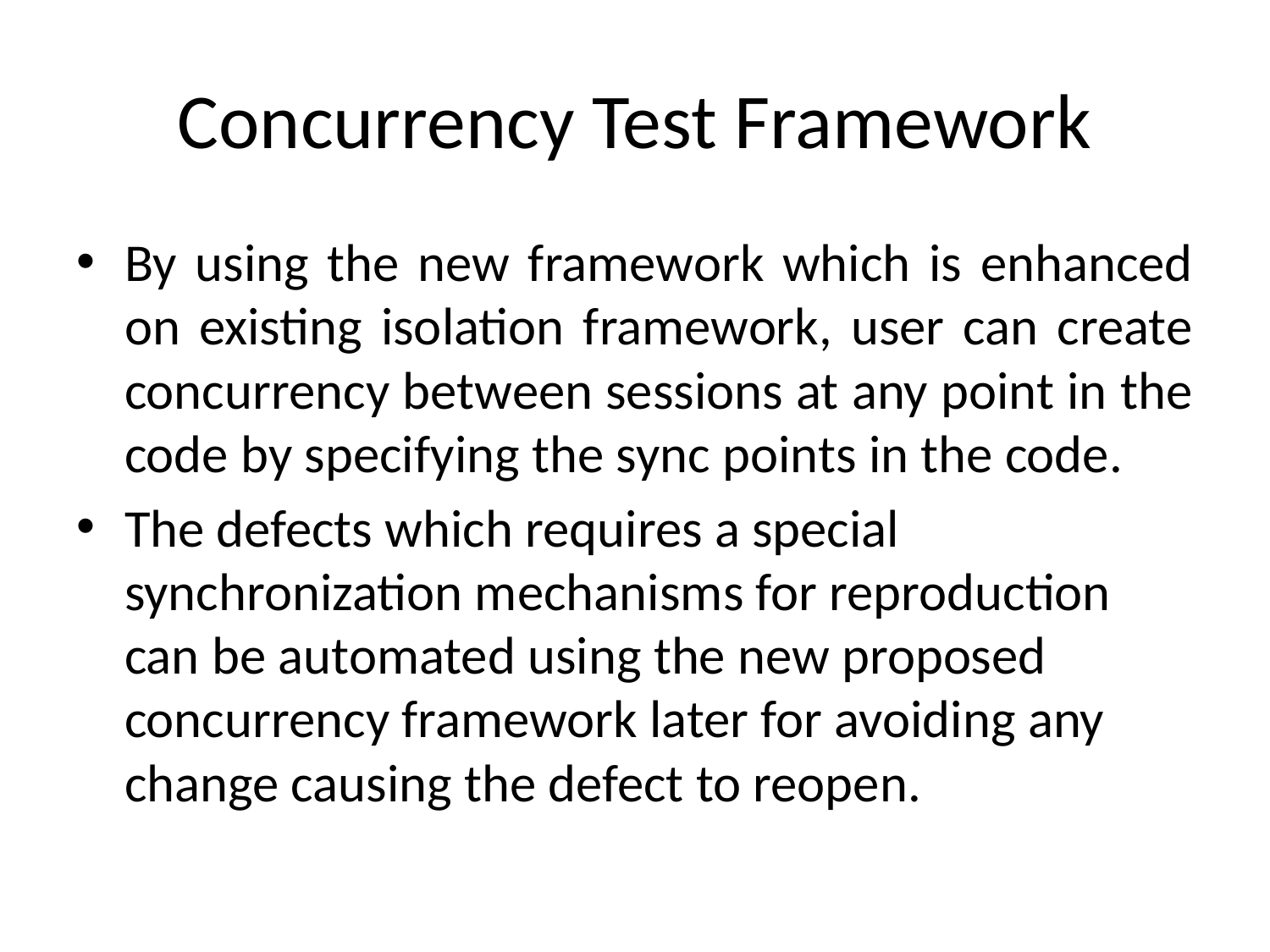

# Concurrency Test Framework

By using the new framework which is enhanced on existing isolation framework, user can create concurrency between sessions at any point in the code by specifying the sync points in the code.
The defects which requires a special synchronization mechanisms for reproduction can be automated using the new proposed concurrency framework later for avoiding any change causing the defect to reopen.